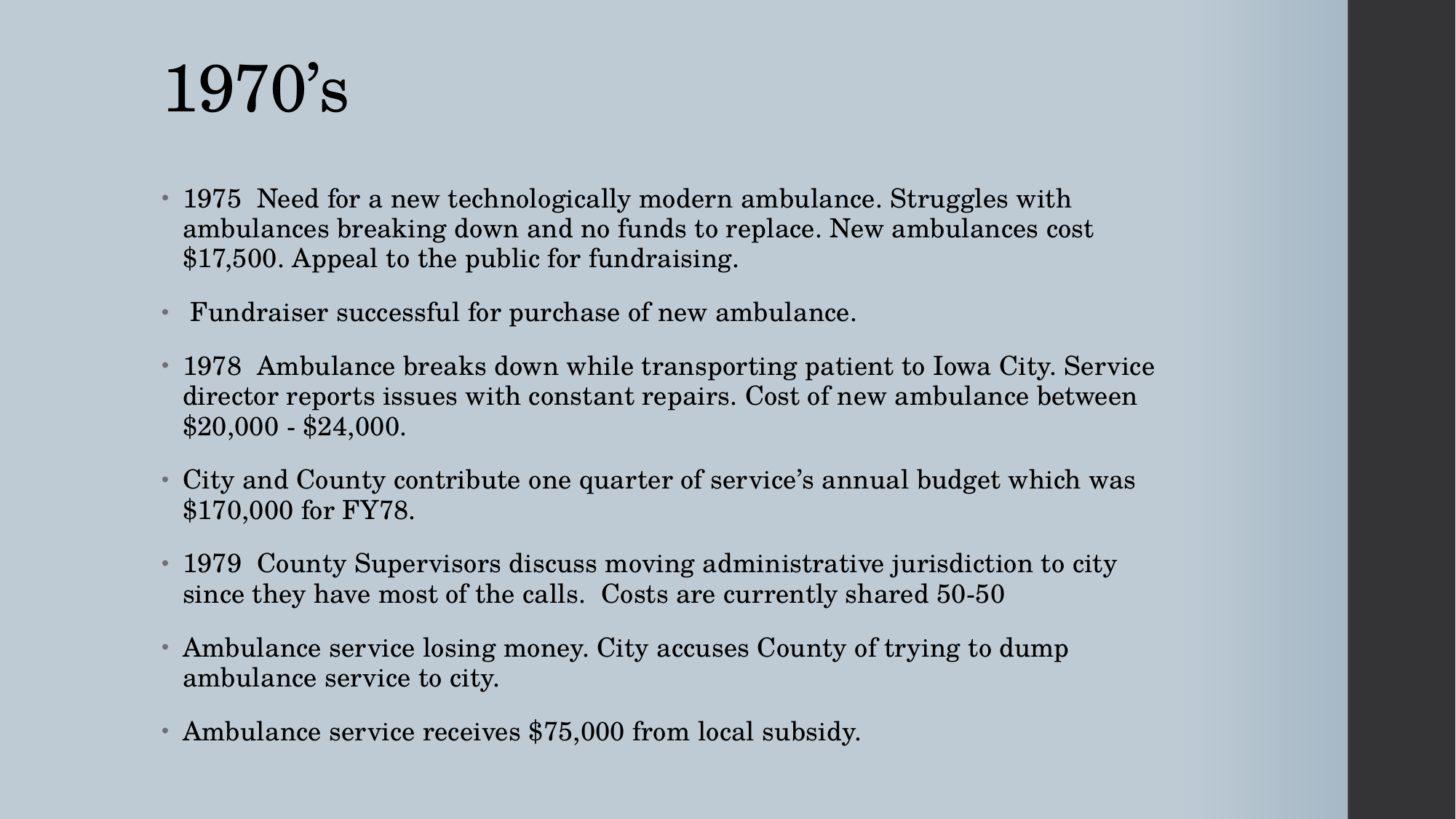

# 1970’s
1975  Need for a new technologically modern ambulance. Struggles with ambulances breaking down and no funds to replace. New ambulances cost $17,500. Appeal to the public for fundraising.
 Fundraiser successful for purchase of new ambulance.
1978  Ambulance breaks down while transporting patient to Iowa City. Service director reports issues with constant repairs. Cost of new ambulance between $20,000 - $24,000.
City and County contribute one quarter of service’s annual budget which was $170,000 for FY78.
1979  County Supervisors discuss moving administrative jurisdiction to city since they have most of the calls.  Costs are currently shared 50-50
Ambulance service losing money. City accuses County of trying to dump ambulance service to city.
Ambulance service receives $75,000 from local subsidy.